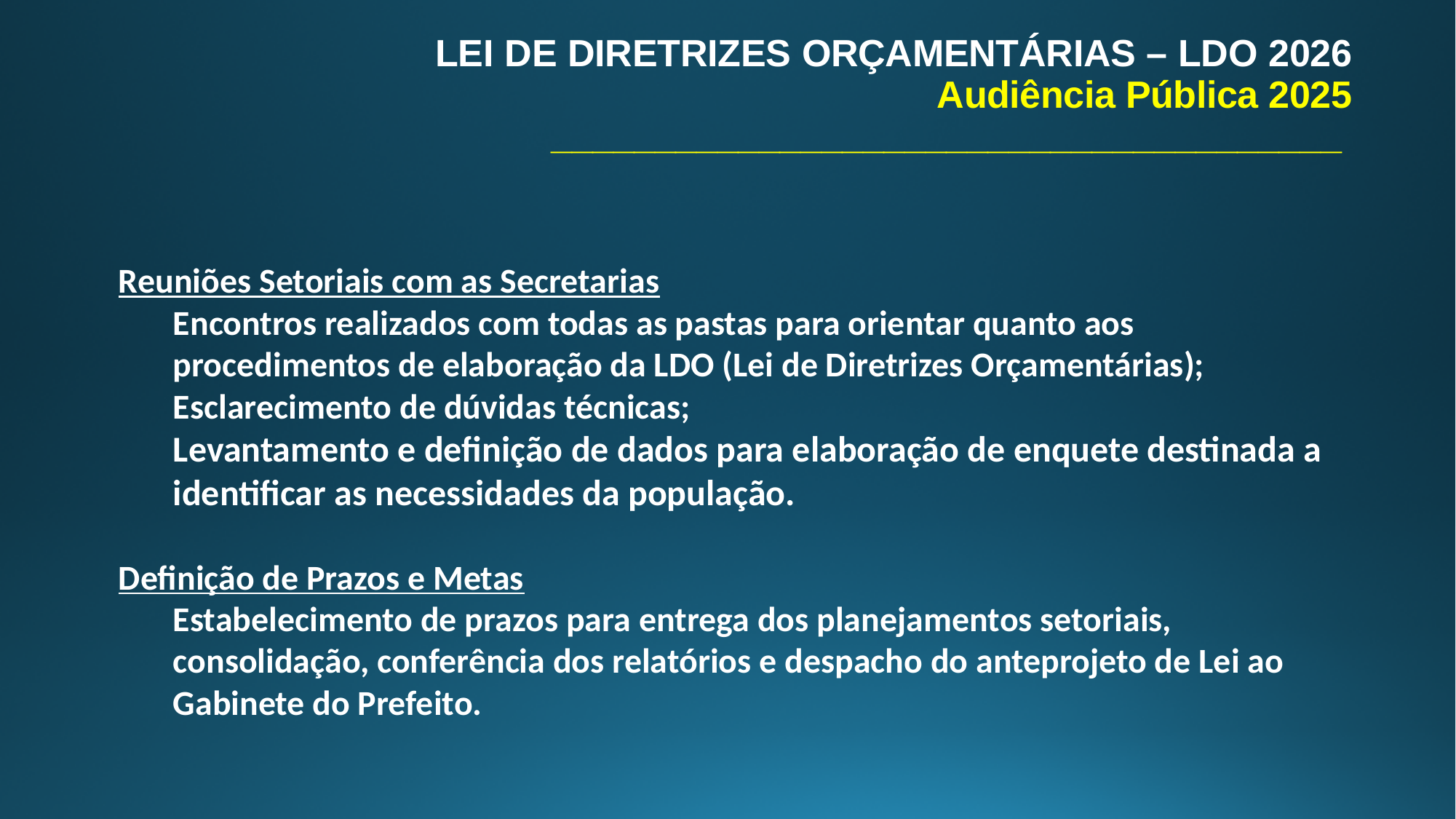

# LEI DE DIRETRIZES ORÇAMENTÁRIAS – LDO 2026 Audiência Pública 2025 ______________________________________

Reuniões Setoriais com as Secretarias
Encontros realizados com todas as pastas para orientar quanto aos procedimentos de elaboração da LDO (Lei de Diretrizes Orçamentárias);
Esclarecimento de dúvidas técnicas;
Levantamento e definição de dados para elaboração de enquete destinada a identificar as necessidades da população.

Definição de Prazos e Metas
Estabelecimento de prazos para entrega dos planejamentos setoriais, consolidação, conferência dos relatórios e despacho do anteprojeto de Lei ao Gabinete do Prefeito.